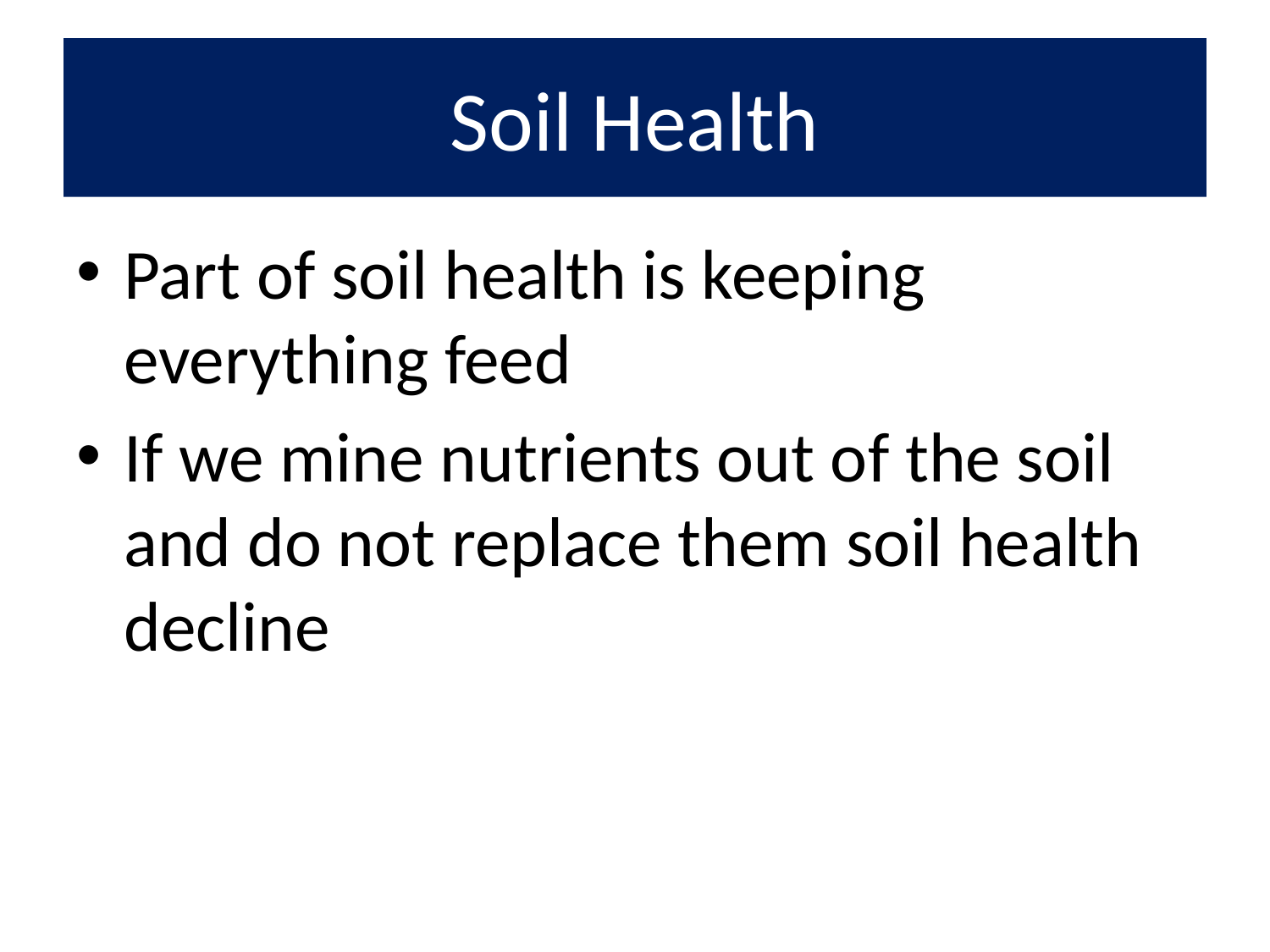

# Soil Health
Part of soil health is keeping everything feed
If we mine nutrients out of the soil and do not replace them soil health decline